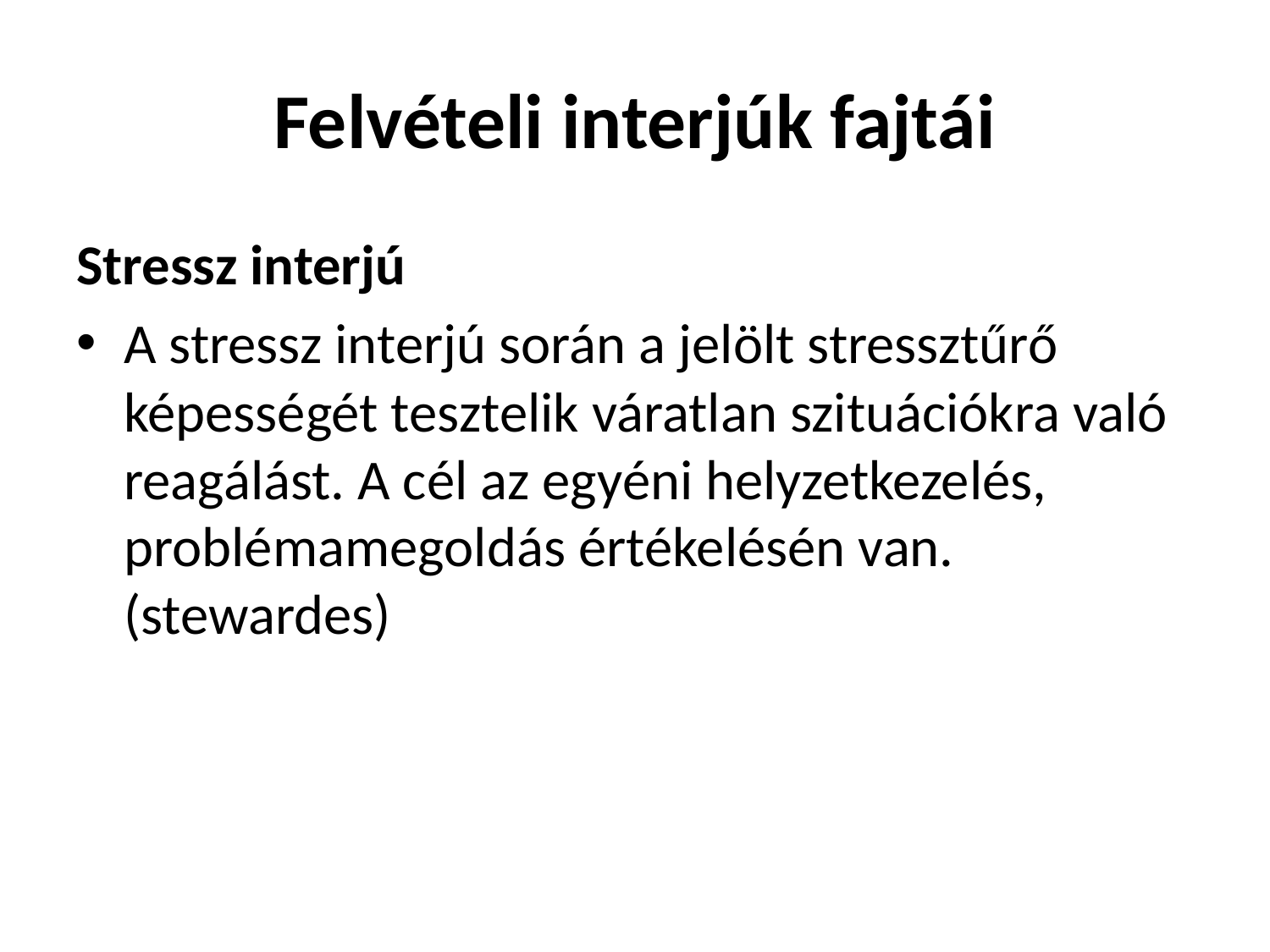

# Felvételi interjúk fajtái
Stressz interjú
A stressz interjú során a jelölt stressztűrő képességét tesztelik váratlan szituációkra való reagálást. A cél az egyéni helyzetkezelés, problémamegoldás értékelésén van.  (stewardes)